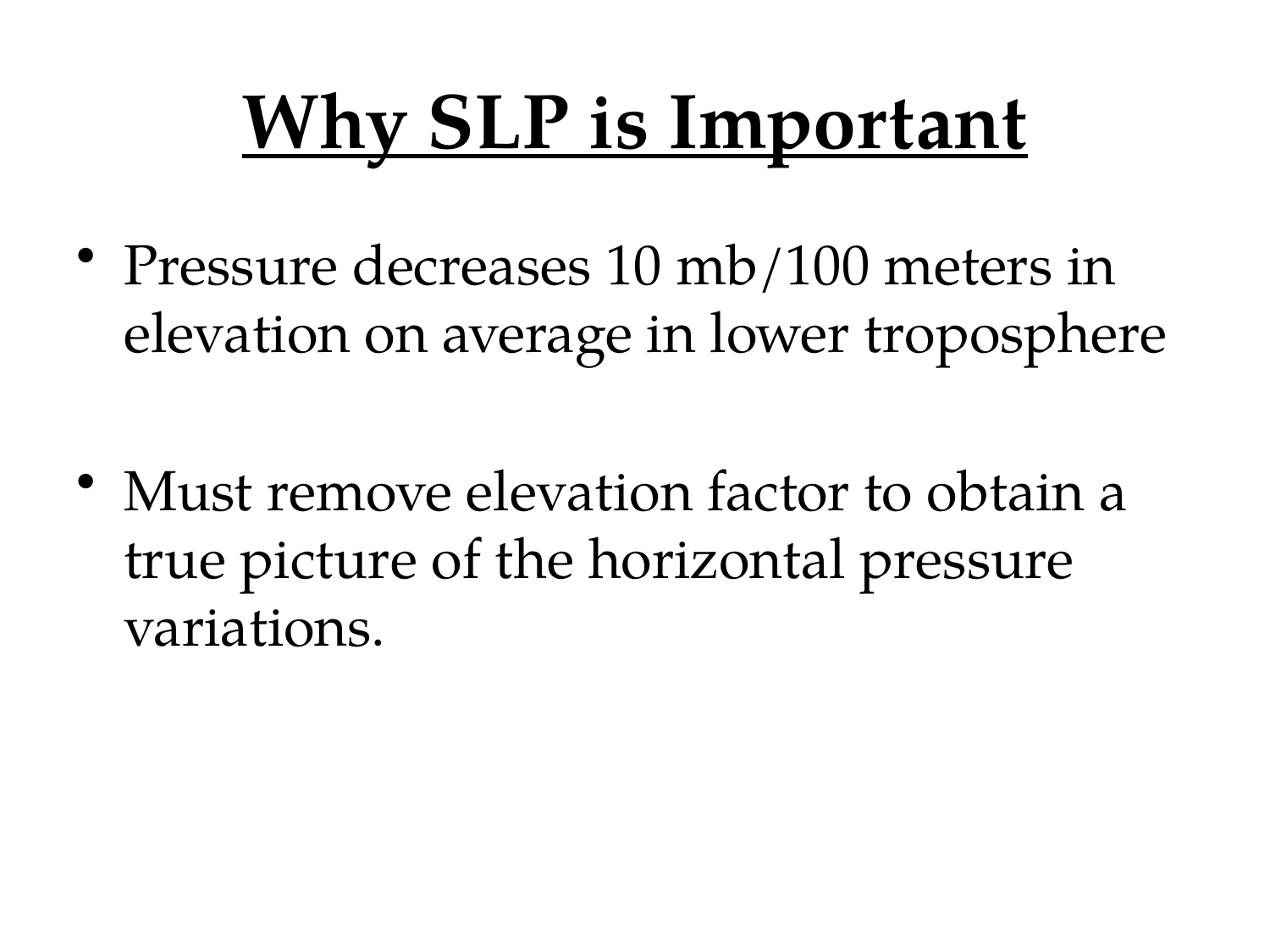

# Why SLP is Important
Pressure decreases 10 mb/100 meters in elevation on average in lower troposphere

Must remove elevation factor to obtain a true picture of the horizontal pressure variations.